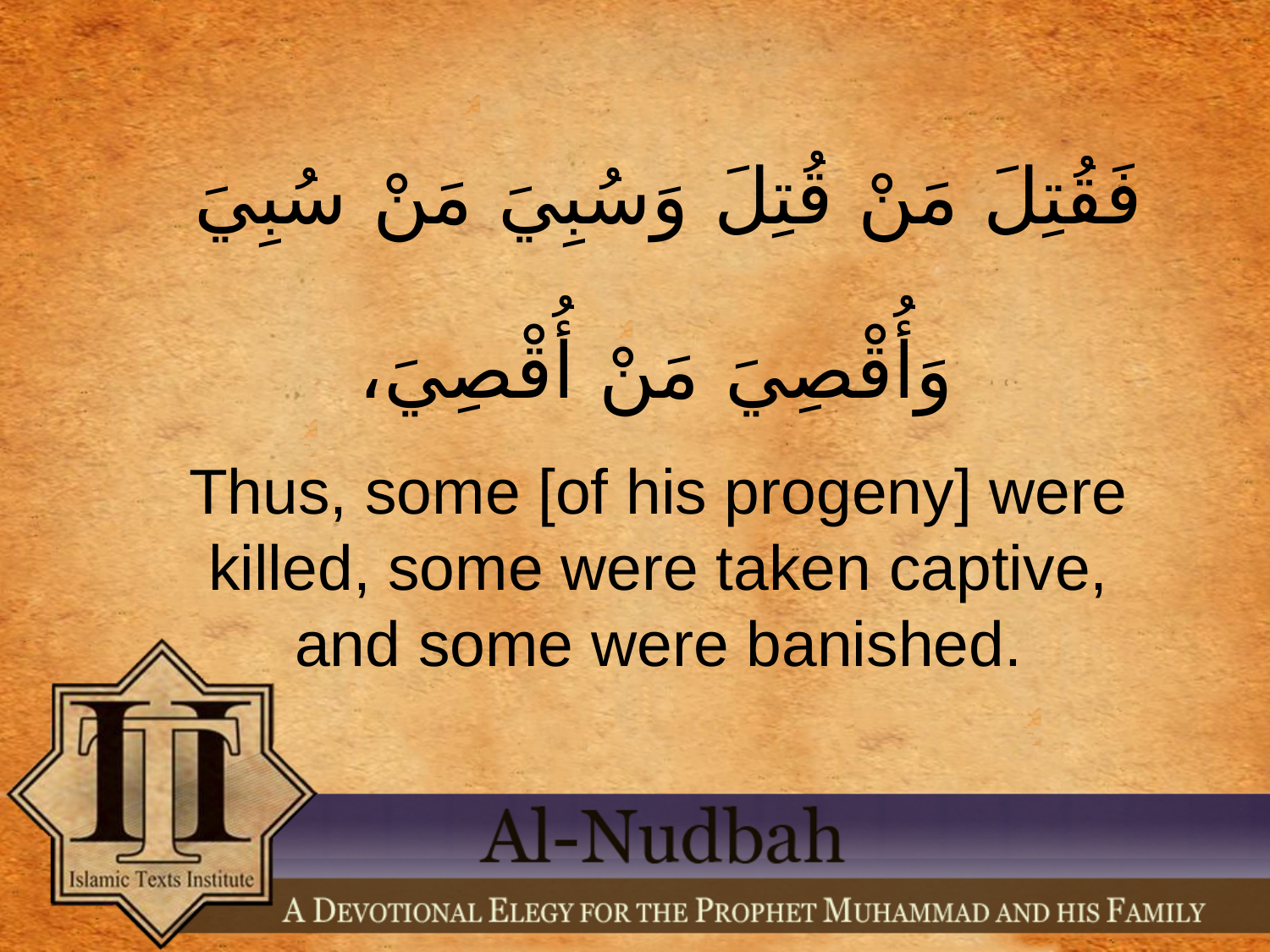

فَقُتِلَ مَنْ قُتِلَ وَسُبِيَ مَنْ سُبِيَ
وَأُقْصِيَ مَنْ أُقْصِيَ،
Thus, some [of his progeny] were killed, some were taken captive, and some were banished.